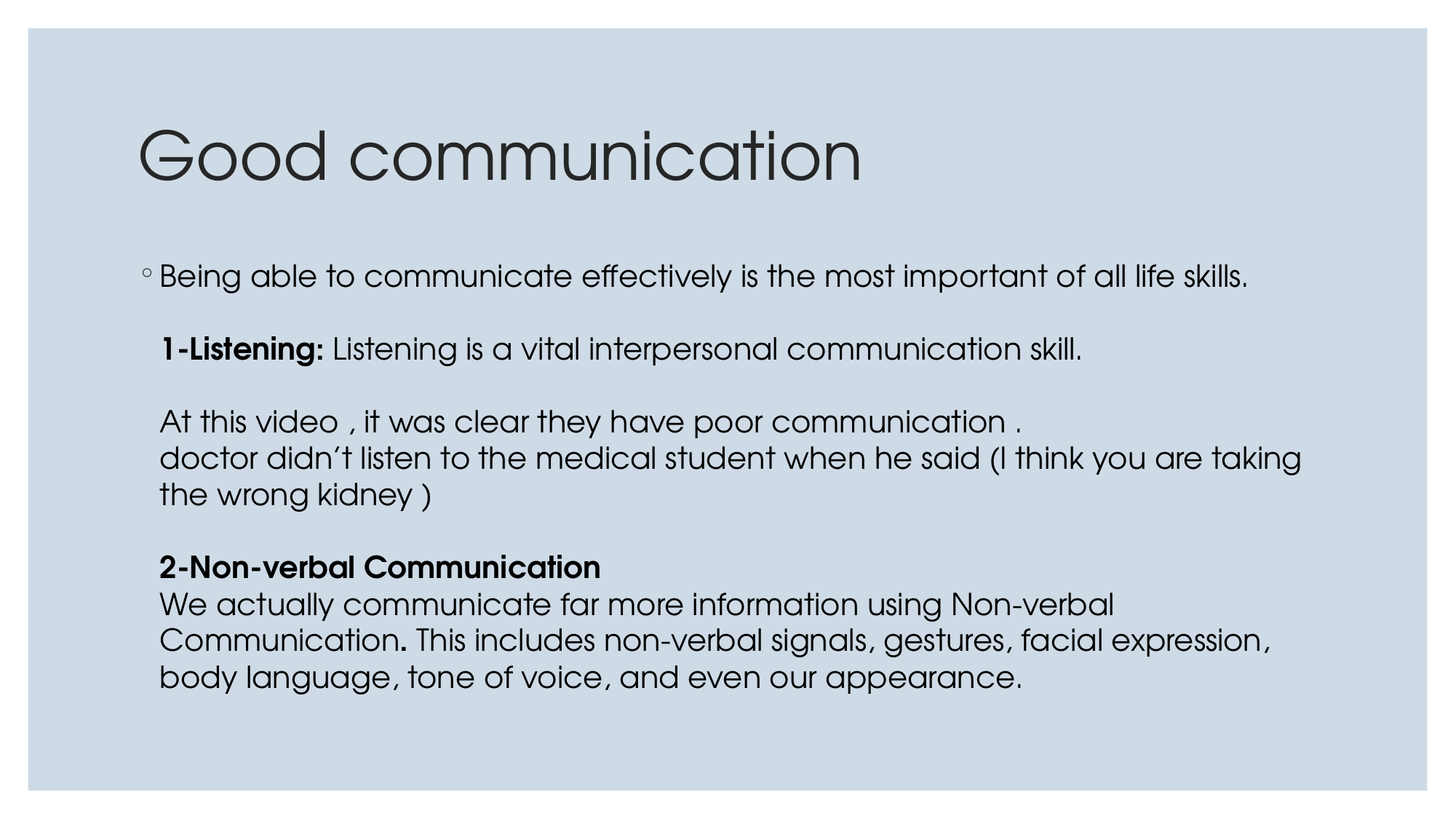

# Good communication
Being able to communicate effectively is the most important of all life skills.
1-Listening: Listening is a vital interpersonal communication skill.
At this video , it was clear they have poor communication .
doctor didn’t listen to the medical student when he said (I think you are taking the wrong kidney )
2-Non-verbal Communication
We actually communicate far more information using Non-verbal Communication. This includes non-verbal signals, gestures, facial expression, body language, tone of voice, and even our appearance.